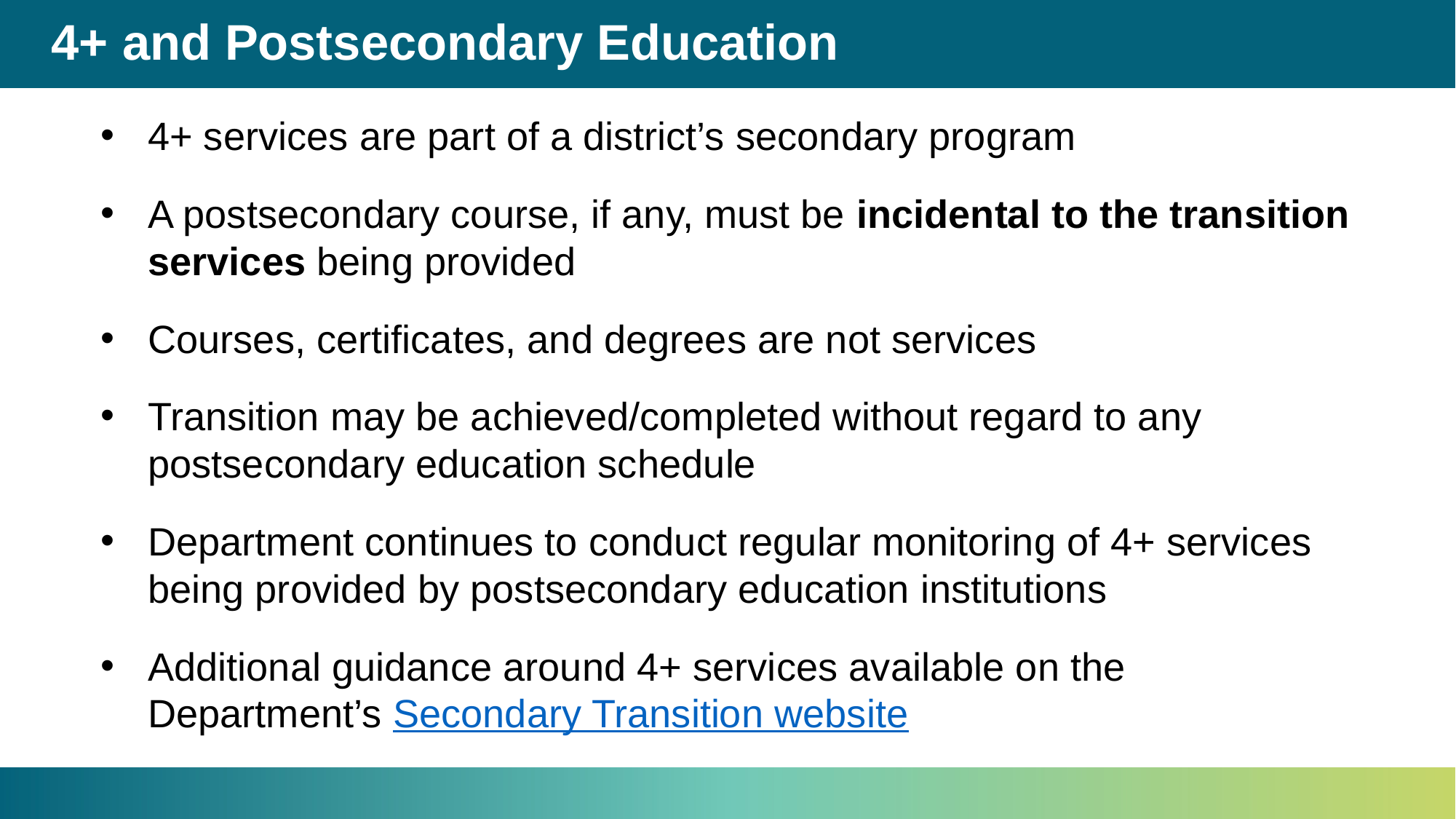

# 4+ and Postsecondary Education
4+ services are part of a district’s secondary program
A postsecondary course, if any, must be incidental to the transition services being provided
Courses, certificates, and degrees are not services
Transition may be achieved/completed without regard to any postsecondary education schedule
Department continues to conduct regular monitoring of 4+ services being provided by postsecondary education institutions
Additional guidance around 4+ services available on the Department’s Secondary Transition website